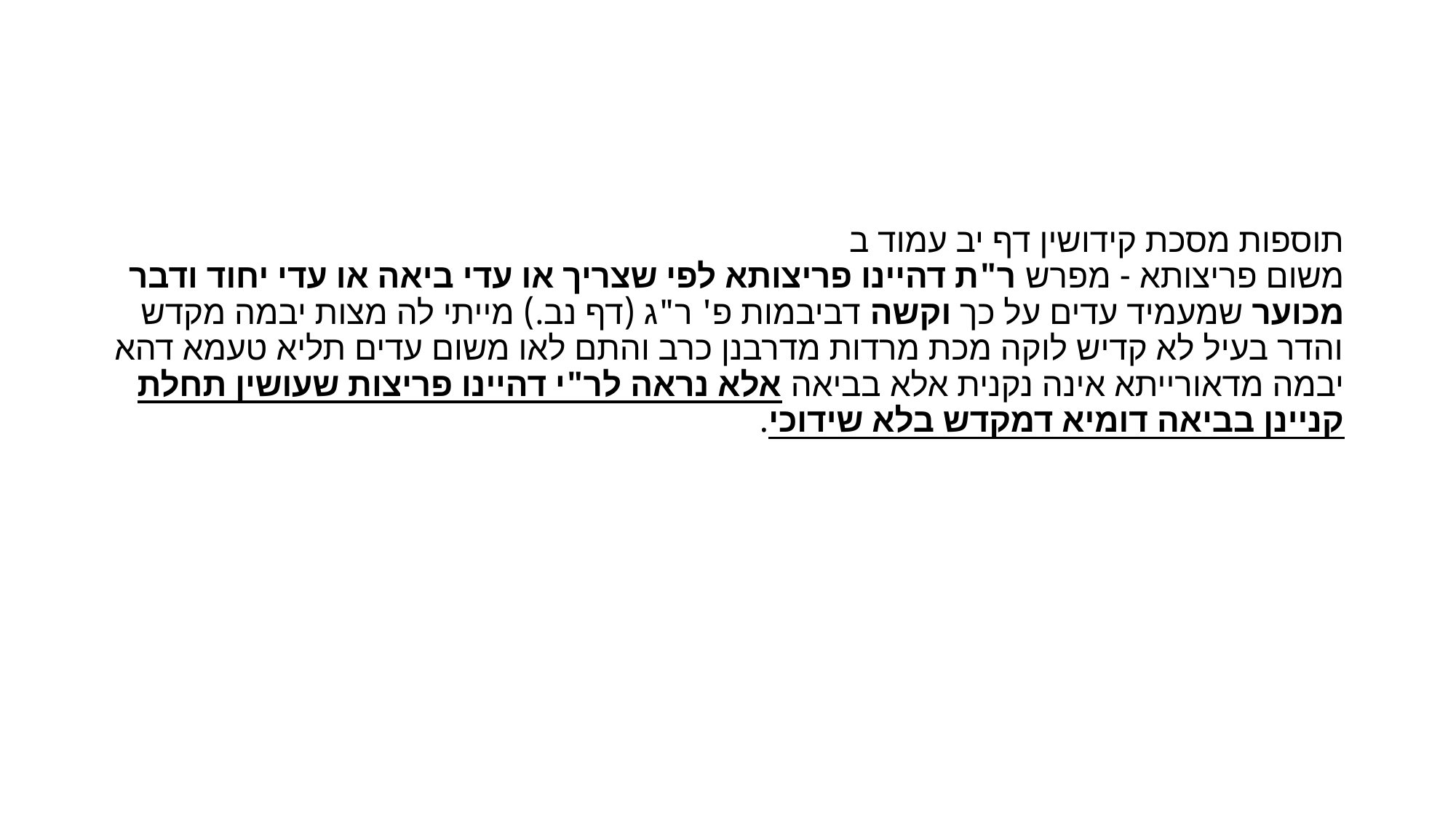

#
תוספות מסכת קידושין דף יב עמוד ב
משום פריצותא - מפרש ר"ת דהיינו פריצותא לפי שצריך או עדי ביאה או עדי יחוד ודבר מכוער שמעמיד עדים על כך וקשה דביבמות פ' ר"ג (דף נב.) מייתי לה מצות יבמה מקדש והדר בעיל לא קדיש לוקה מכת מרדות מדרבנן כרב והתם לאו משום עדים תליא טעמא דהא יבמה מדאורייתא אינה נקנית אלא בביאה אלא נראה לר"י דהיינו פריצות שעושין תחלת קניינן בביאה דומיא דמקדש בלא שידוכי.